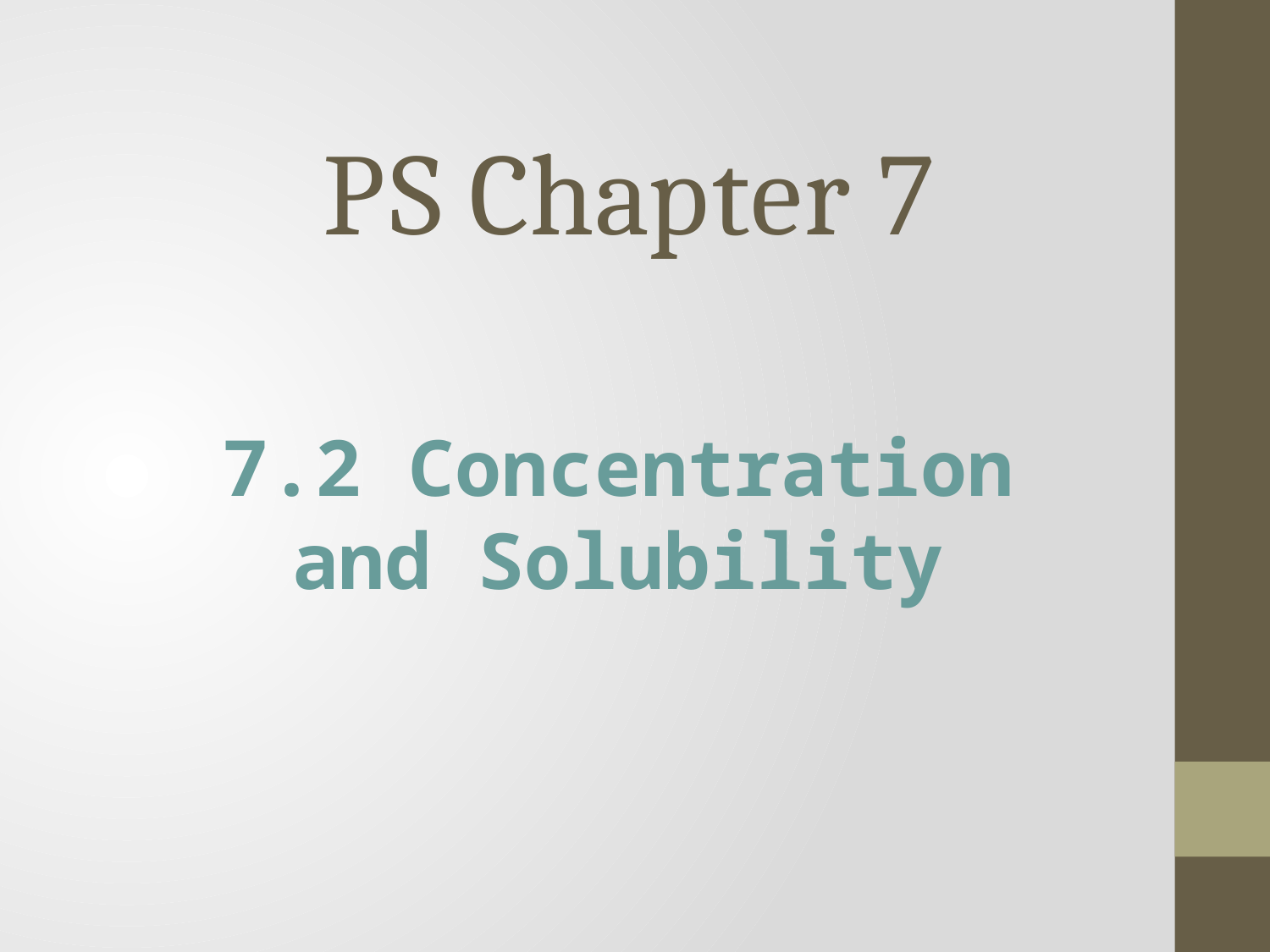

# PS Chapter 7
7.2 Concentration and Solubility